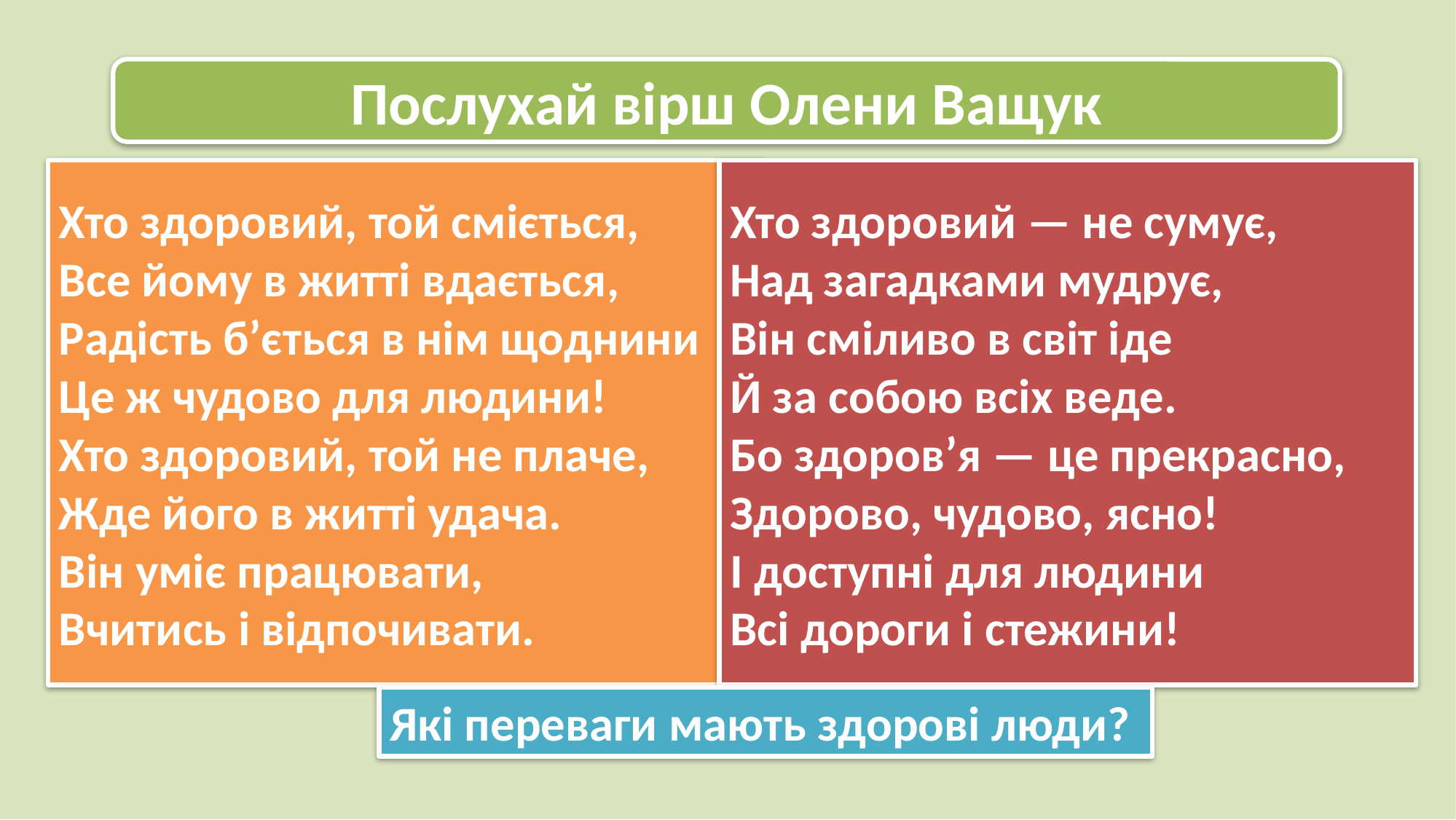

Послухай вірш Олени Ващук
Хто здоровий, той сміється,
Все йому в житті вдається,
Радість б’ється в нім щоднини
Це ж чудово для людини!
Хто здоровий, той не плаче,
Жде його в житті удача.
Він уміє працювати,
Вчитись і відпочивати.
Хто здоровий — не сумує,
Над загадками мудрує,
Він сміливо в світ іде
Й за собою всіх веде.
Бо здоров’я — це прекрасно,
Здорово, чудово, ясно!
І доступні для людини
Всі дороги і стежини!
Які переваги мають здорові люди?